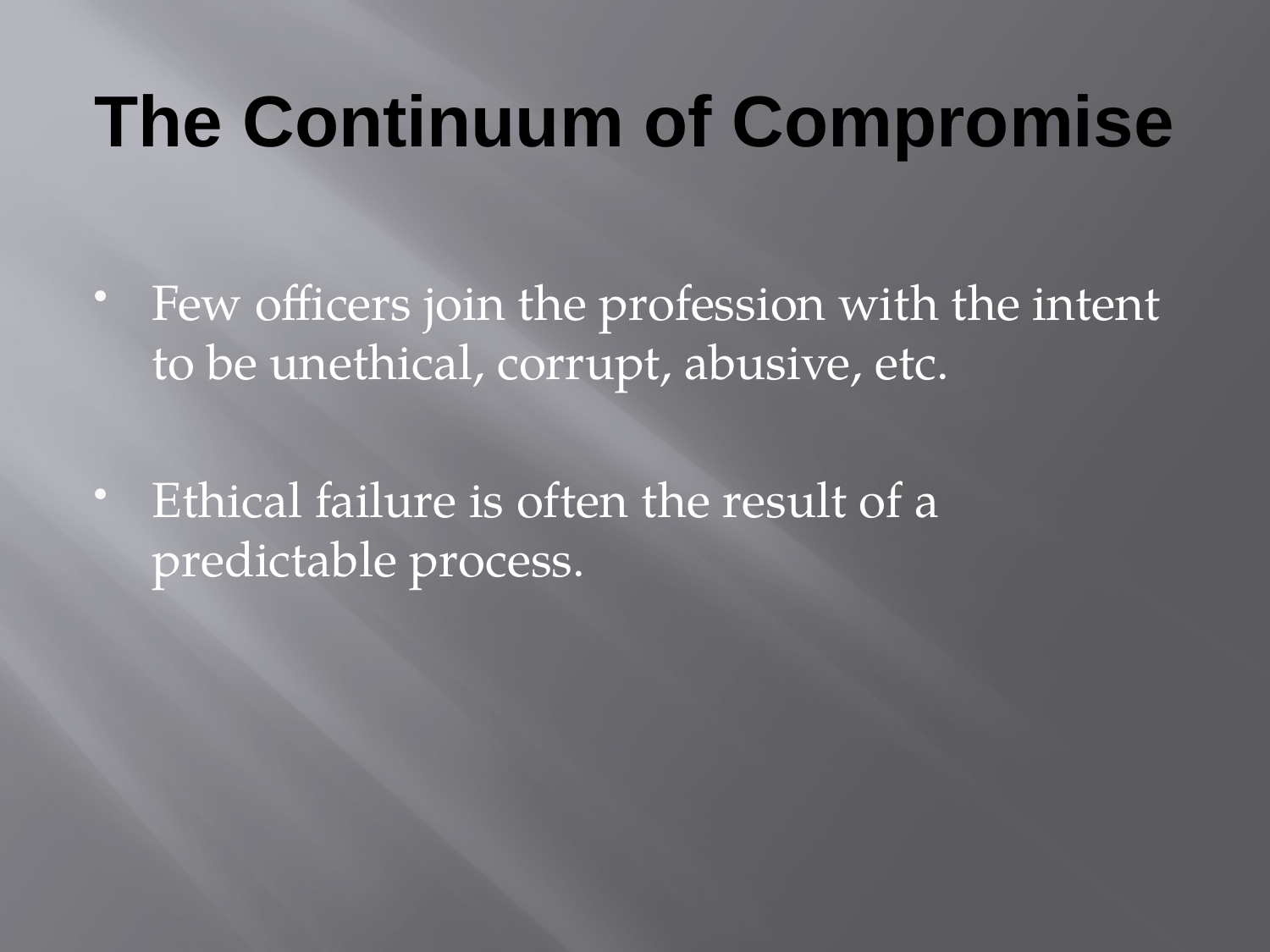

# The Continuum of Compromise
Few officers join the profession with the intent to be unethical, corrupt, abusive, etc.

Ethical failure is often the result of a predictable process.